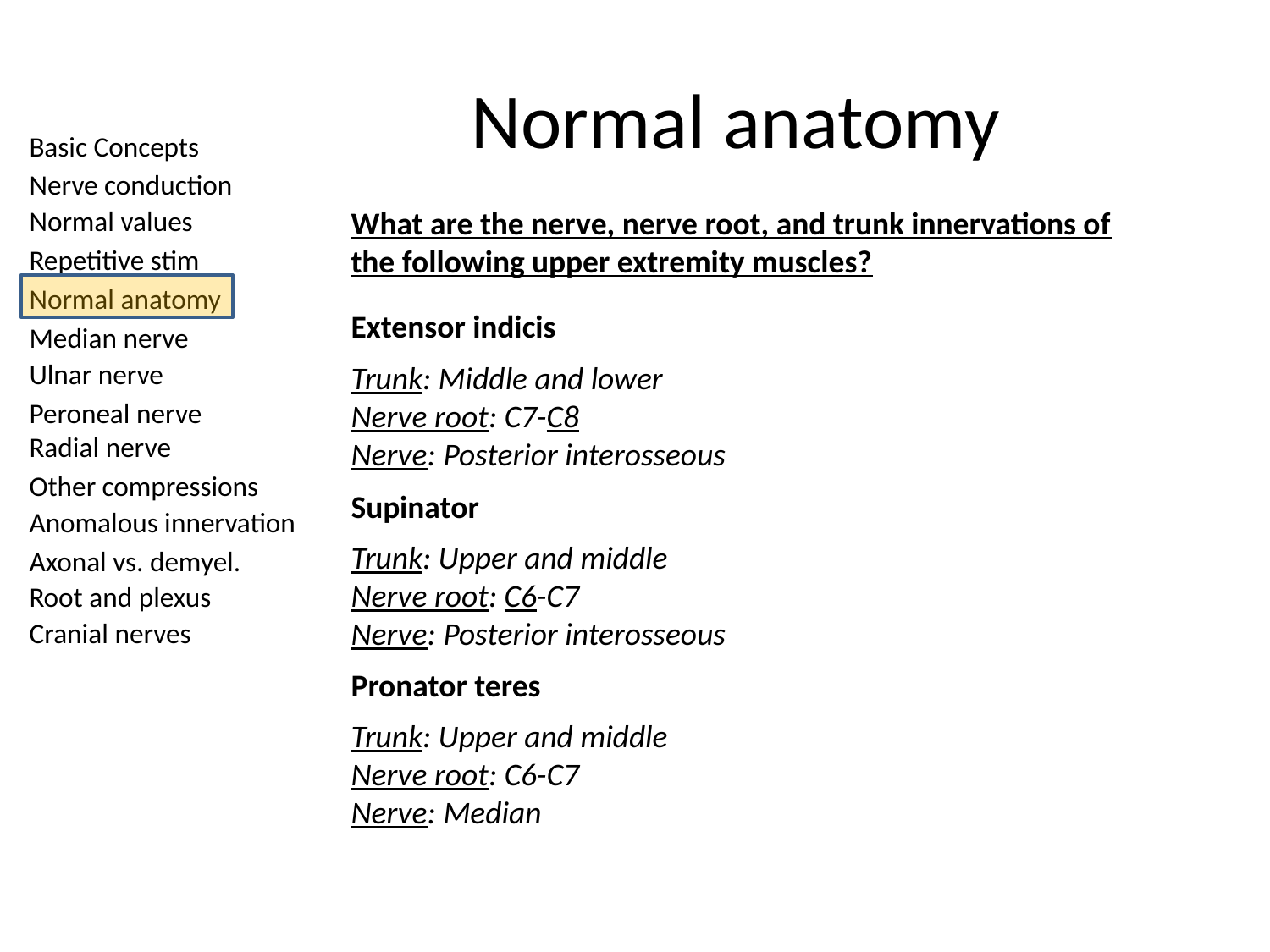

# Normal anatomy
What are the nerve, nerve root, and trunk innervations of the following upper extremity muscles?

Extensor indicis
Trunk: Middle and lower
Nerve root: C7-C8
Nerve: Posterior interosseous
Supinator
Trunk: Upper and middle
Nerve root: C6-C7
Nerve: Posterior interosseous
Pronator teres
Trunk: Upper and middle
Nerve root: C6-C7
Nerve: Median